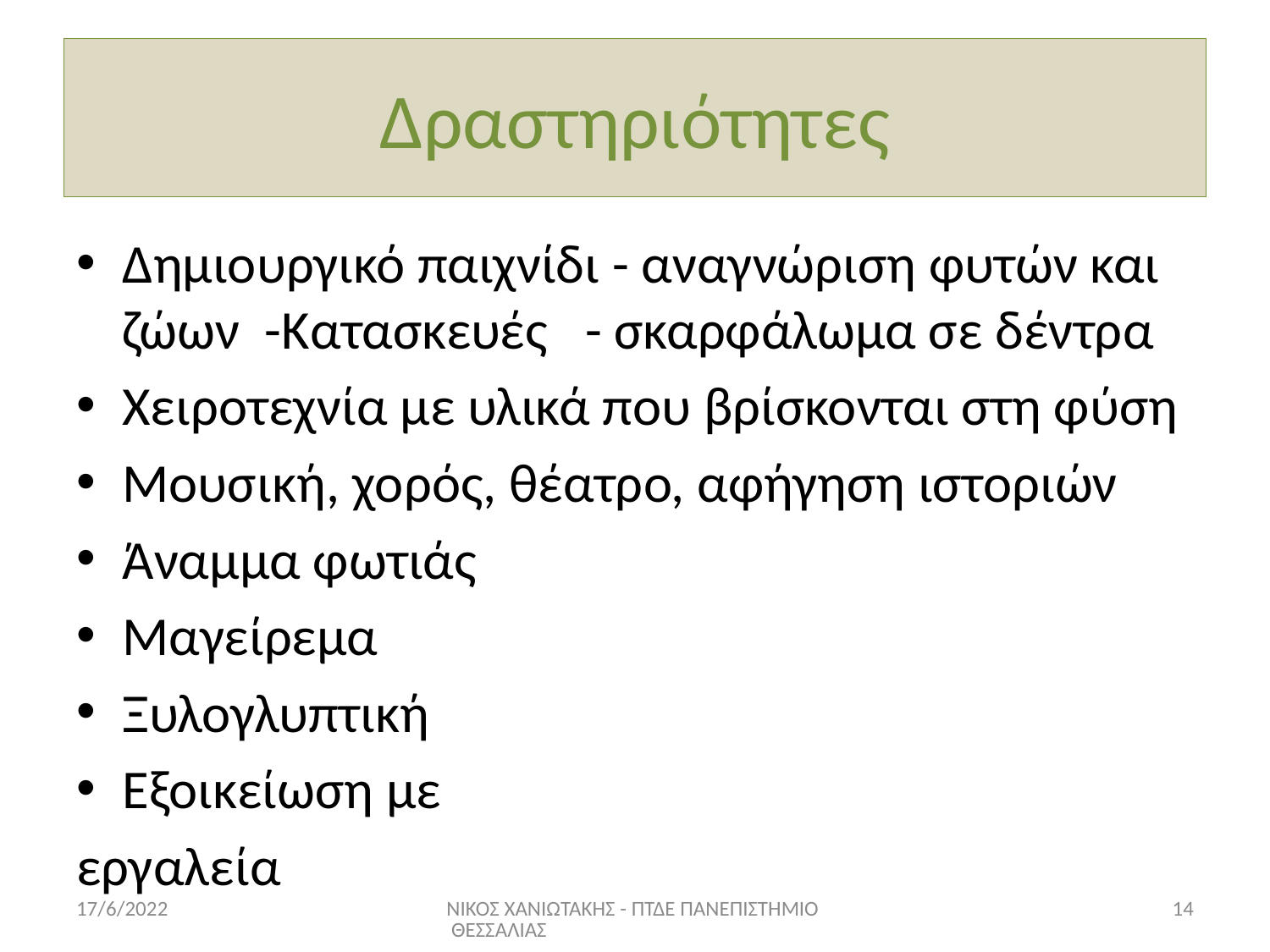

# Δραστηριότητες
Δημιουργικό παιχνίδι - αναγνώριση φυτών και ζώων  -Κατασκευές   - σκαρφάλωμα σε δέντρα
Χειροτεχνία με υλικά που βρίσκονται στη φύση
Μουσική, χορός, θέατρο, αφήγηση ιστοριών
Άναμμα φωτιάς
Μαγείρεμα
Ξυλογλυπτική
Εξοικείωση με
εργαλεία
17/6/2022
ΝΙΚΟΣ ΧΑΝΙΩΤΑΚΗΣ - ΠΤΔΕ ΠΑΝΕΠΙΣΤΗΜΙΟ ΘΕΣΣΑΛΙΑΣ
14